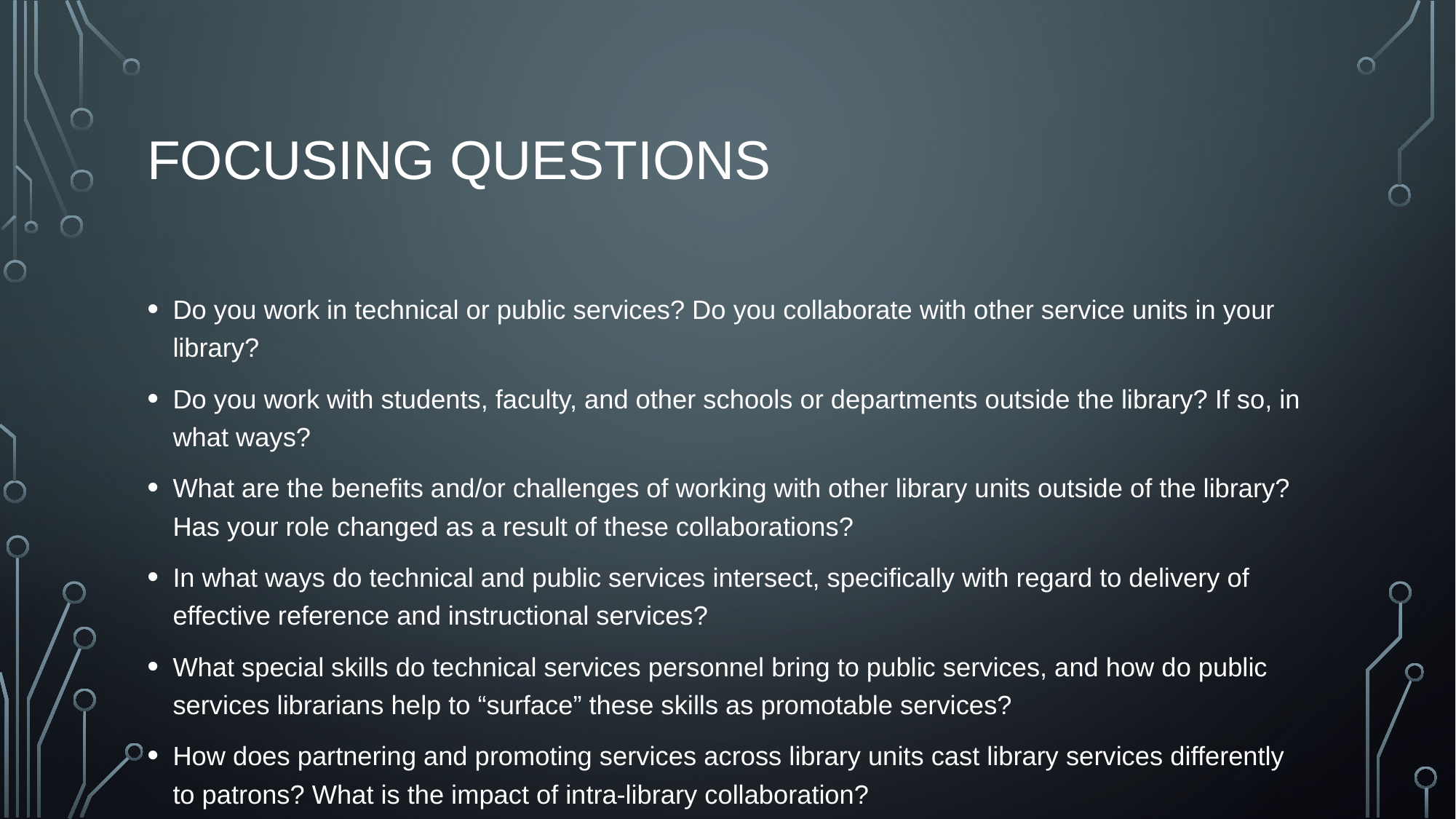

# Focusing Questions
Do you work in technical or public services? Do you collaborate with other service units in your library?
Do you work with students, faculty, and other schools or departments outside the library? If so, in what ways?
What are the benefits and/or challenges of working with other library units outside of the library? Has your role changed as a result of these collaborations?
In what ways do technical and public services intersect, specifically with regard to delivery of effective reference and instructional services?
What special skills do technical services personnel bring to public services, and how do public services librarians help to “surface” these skills as promotable services?
How does partnering and promoting services across library units cast library services differently to patrons? What is the impact of intra-library collaboration?